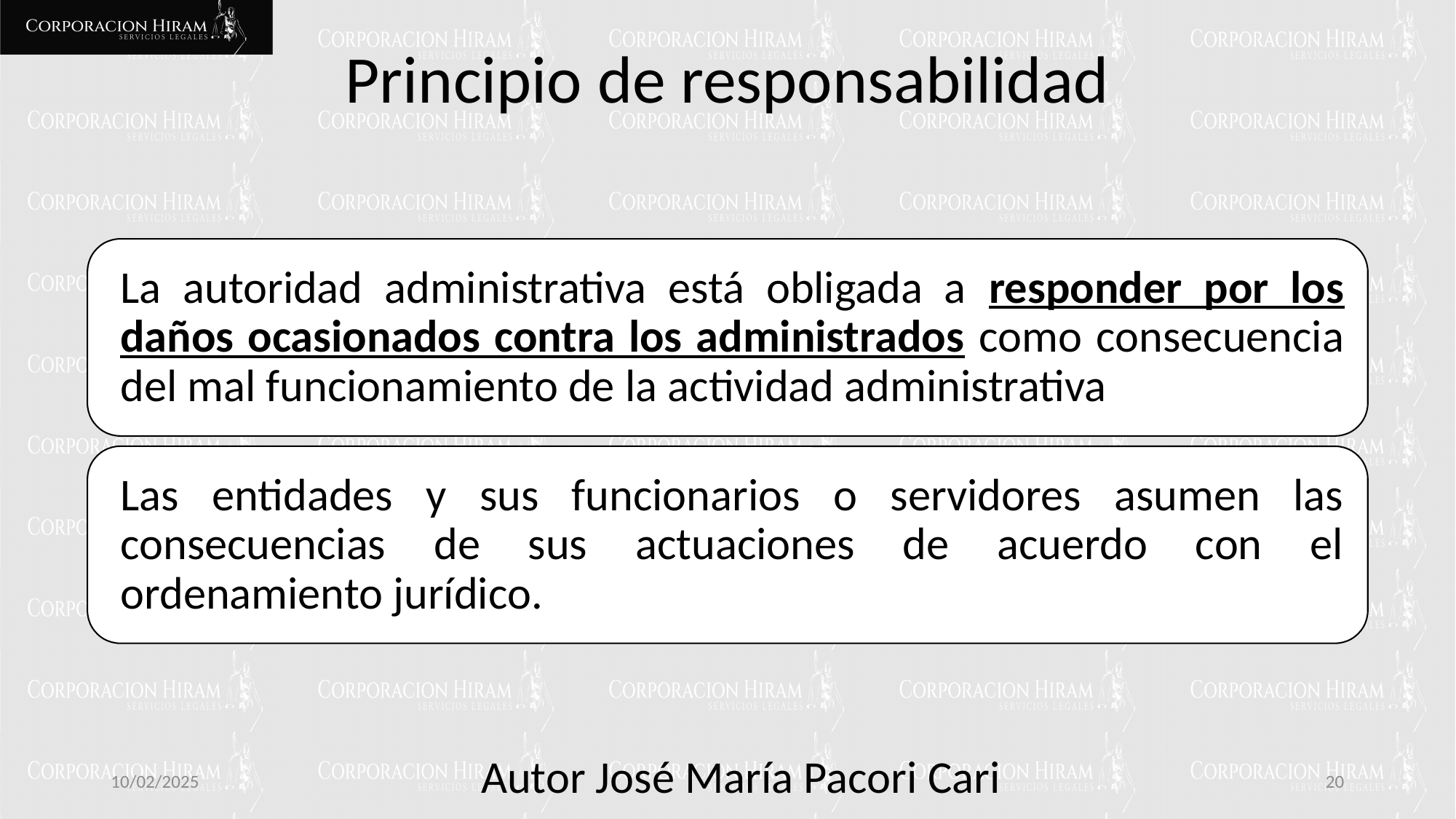

# Principio de responsabilidad
La autoridad administrativa está obligada a responder por los daños ocasionados contra los administrados como consecuencia del mal funcionamiento de la actividad administrativa
Las entidades y sus funcionarios o servidores asumen las consecuencias de sus actuaciones de acuerdo con el ordenamiento jurídico.
10/02/2025
20